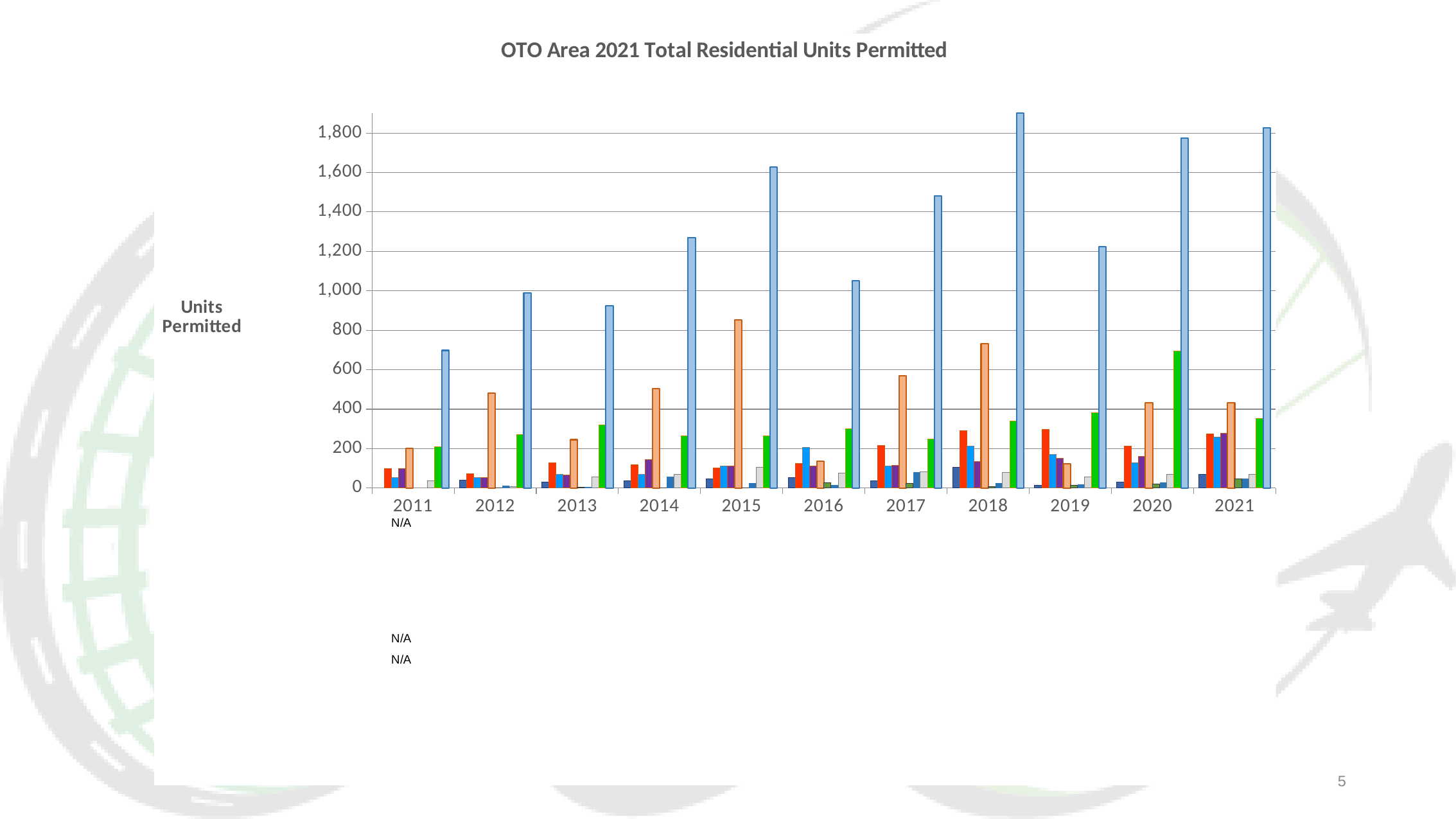

### Chart: OTO Area 2021 Total Residential Units Permitted

| Category | Battlefield | Nixa | Ozark  | Republic | Springfield | Strafford | Willard | Christian - OTO | Greene - OTO | Total |
|---|---|---|---|---|---|---|---|---|---|---|
| 2011 | None | 99.0 | 53.0 | 99.0 | 200.0 | None | None | 37.0 | 210.0 | 698.0 |
| 2012 | 40.0 | 72.0 | 53.0 | 54.0 | 481.0 | 0.0 | 13.0 | 7.0 | 270.0 | 990.0 |
| 2013 | 29.0 | 128.0 | 69.0 | 67.0 | 245.0 | 3.0 | 7.0 | 56.0 | 321.0 | 925.0 |
| 2014 | 36.0 | 119.0 | 70.0 | 143.0 | 504.0 | 2.0 | 59.0 | 70.0 | 266.0 | 1269.0 |
| 2015 | 47.0 | 103.0 | 112.0 | 111.0 | 854.0 | 2.0 | 26.0 | 106.0 | 266.0 | 1627.0 |
| 2016 | 53.0 | 126.0 | 205.0 | 113.0 | 136.0 | 27.0 | 14.0 | 76.0 | 301.0 | 1051.0 |
| 2017 | 36.0 | 215.0 | 112.0 | 114.0 | 570.0 | 24.0 | 80.0 | 83.0 | 247.0 | 1481.0 |
| 2018 | 106.0 | 289.0 | 214.0 | 133.0 | 731.0 | 8.0 | 25.0 | 79.0 | 341.0 | 1926.0 |
| 2019 | 14.0 | 298.0 | 171.0 | 149.0 | 122.0 | 15.0 | 17.0 | 56.0 | 381.0 | 1223.0 |
| 2020 | 30.0 | 212.0 | 127.0 | 160.0 | 433.0 | 20.0 | 28.0 | 68.0 | 695.0 | 1773.0 |
| 2021 | 69.0 | 276.0 | 257.0 | 277.0 | 432.0 | 46.0 | 49.0 | 69.0 | 351.0 | 1826.0 |
5
2021 OTO MPO Area Growth Trends Report